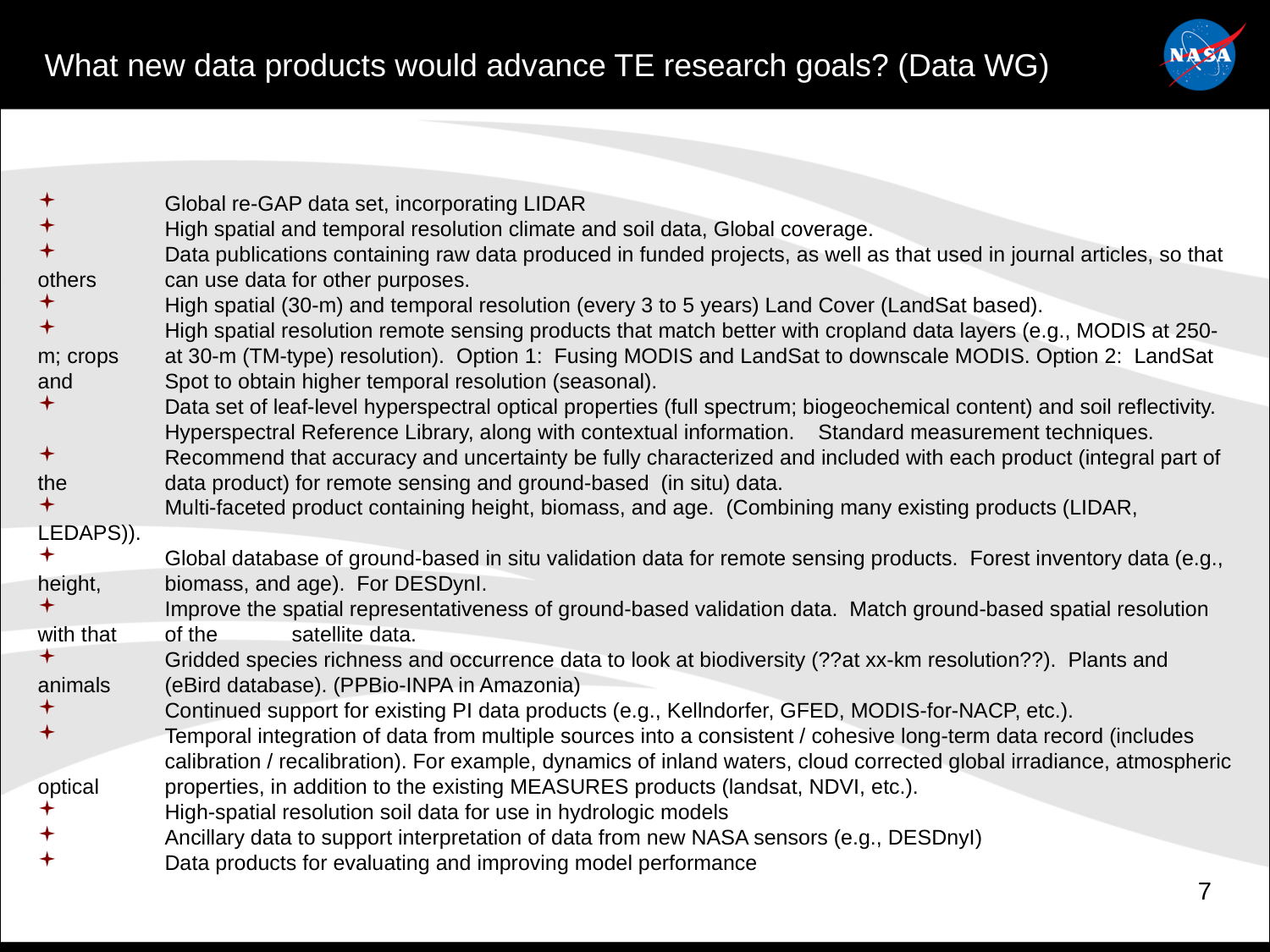

# What new data products would advance TE research goals? (Data WG)

 	Global re-GAP data set, incorporating LIDAR
 	High spatial and temporal resolution climate and soil data, Global coverage.
 	Data publications containing raw data produced in funded projects, as well as that used in journal articles, so that others 	can use data for other purposes.
 	High spatial (30-m) and temporal resolution (every 3 to 5 years) Land Cover (LandSat based).
 	High spatial resolution remote sensing products that match better with cropland data layers (e.g., MODIS at 250-m; crops 	at 30-m (TM-type) resolution).  Option 1:  Fusing MODIS and LandSat to downscale MODIS. Option 2:  LandSat and 	Spot to obtain higher temporal resolution (seasonal).
 	Data set of leaf-level hyperspectral optical properties (full spectrum; biogeochemical content) and soil reflectivity.  	Hyperspectral Reference Library, along with contextual information.    Standard measurement techniques.
 	Recommend that accuracy and uncertainty be fully characterized and included with each product (integral part of the 	data product) for remote sensing and ground-based  (in situ) data.
 	Multi-faceted product containing height, biomass, and age.  (Combining many existing products (LIDAR, LEDAPS)).
 	Global database of ground-based in situ validation data for remote sensing products.  Forest inventory data (e.g., height, 	biomass, and age).  For DESDynI.
 	Improve the spatial representativeness of ground-based validation data.  Match ground-based spatial resolution with that 	of the 	satellite data.
 	Gridded species richness and occurrence data to look at biodiversity (??at xx-km resolution??).  Plants and animals 	(eBird database). (PPBio-INPA in Amazonia)
 	Continued support for existing PI data products (e.g., Kellndorfer, GFED, MODIS-for-NACP, etc.).
 	Temporal integration of data from multiple sources into a consistent / cohesive long-term data record (includes 	calibration / recalibration). For example, dynamics of inland waters, cloud corrected global irradiance, atmospheric optical 	properties, in addition to the existing MEASURES products (landsat, NDVI, etc.).
 	High-spatial resolution soil data for use in hydrologic models
 	Ancillary data to support interpretation of data from new NASA sensors (e.g., DESDnyI)
 	Data products for evaluating and improving model performance